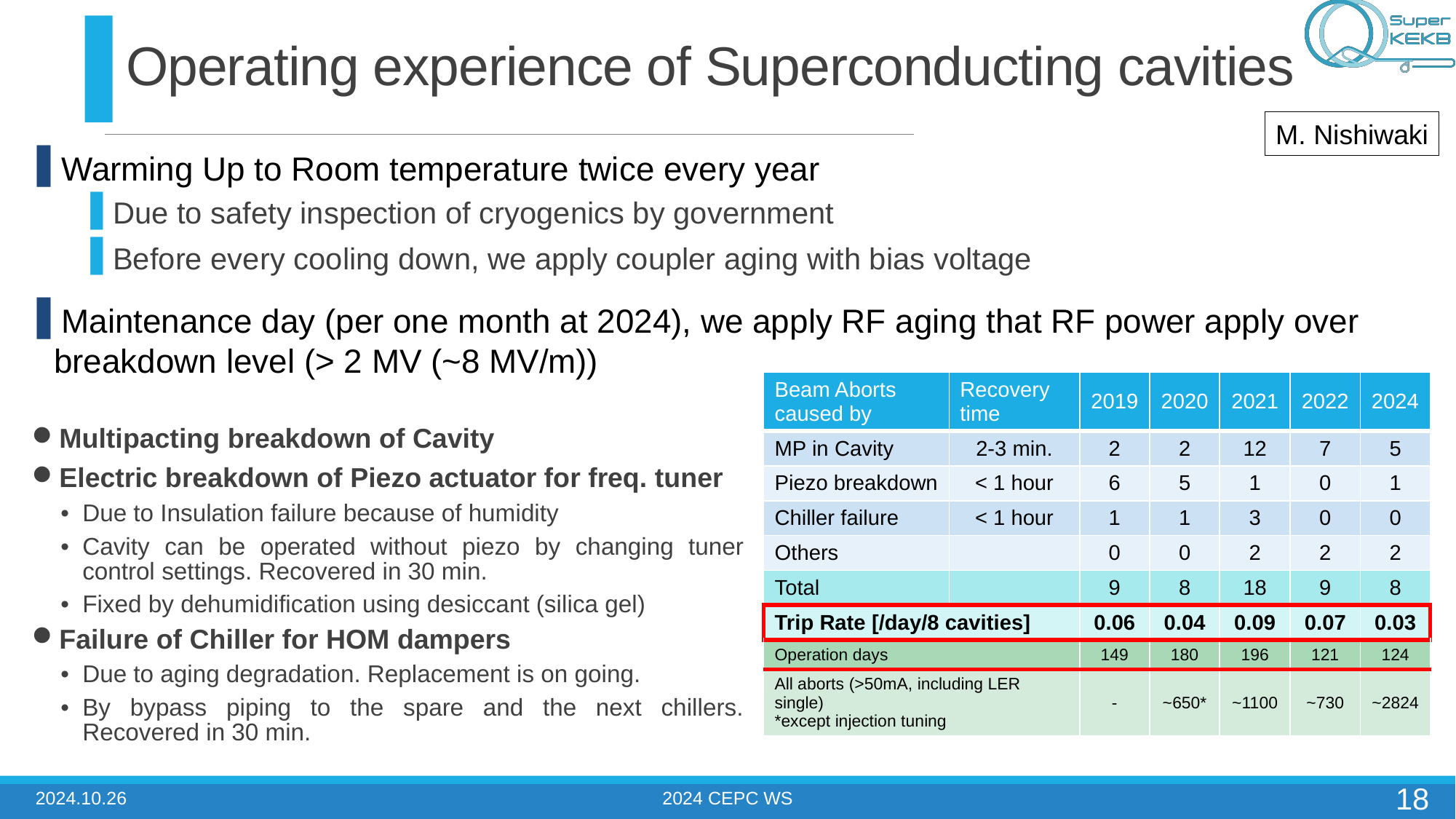

# Operating experience of Superconducting cavities
M. Nishiwaki
Warming Up to Room temperature twice every year
Due to safety inspection of cryogenics by government
Before every cooling down, we apply coupler aging with bias voltage
Maintenance day (per one month at 2024), we apply RF aging that RF power apply over breakdown level (> 2 MV (~8 MV/m))
| Beam Aborts caused by | Recovery time | 2019 | 2020 | 2021 | 2022 | 2024 |
| --- | --- | --- | --- | --- | --- | --- |
| MP in Cavity | 2-3 min. | 2 | 2 | 12 | 7 | 5 |
| Piezo breakdown | < 1 hour | 6 | 5 | 1 | 0 | 1 |
| Chiller failure | < 1 hour | 1 | 1 | 3 | 0 | 0 |
| Others |  | 0 | 0 | 2 | 2 | 2 |
| Total |  | 9 | 8 | 18 | 9 | 8 |
| Trip Rate [/day/8 cavities] |  | 0.06 | 0.04 | 0.09 | 0.07 | 0.03 |
| Operation days |  | 149 | 180 | 196 | 121 | 124 |
| All aborts (>50mA, including LER single) \*except injection tuning |  | - | ~650\* | ~1100 | ~730 | ~2824 |
Multipacting breakdown of Cavity
Electric breakdown of Piezo actuator for freq. tuner
Due to Insulation failure because of humidity
Cavity can be operated without piezo by changing tuner control settings. Recovered in 30 min.
Fixed by dehumidification using desiccant (silica gel)
Failure of Chiller for HOM dampers
Due to aging degradation. Replacement is on going.
By bypass piping to the spare and the next chillers. Recovered in 30 min.

2024.10.26
2024 CEPC WS
18